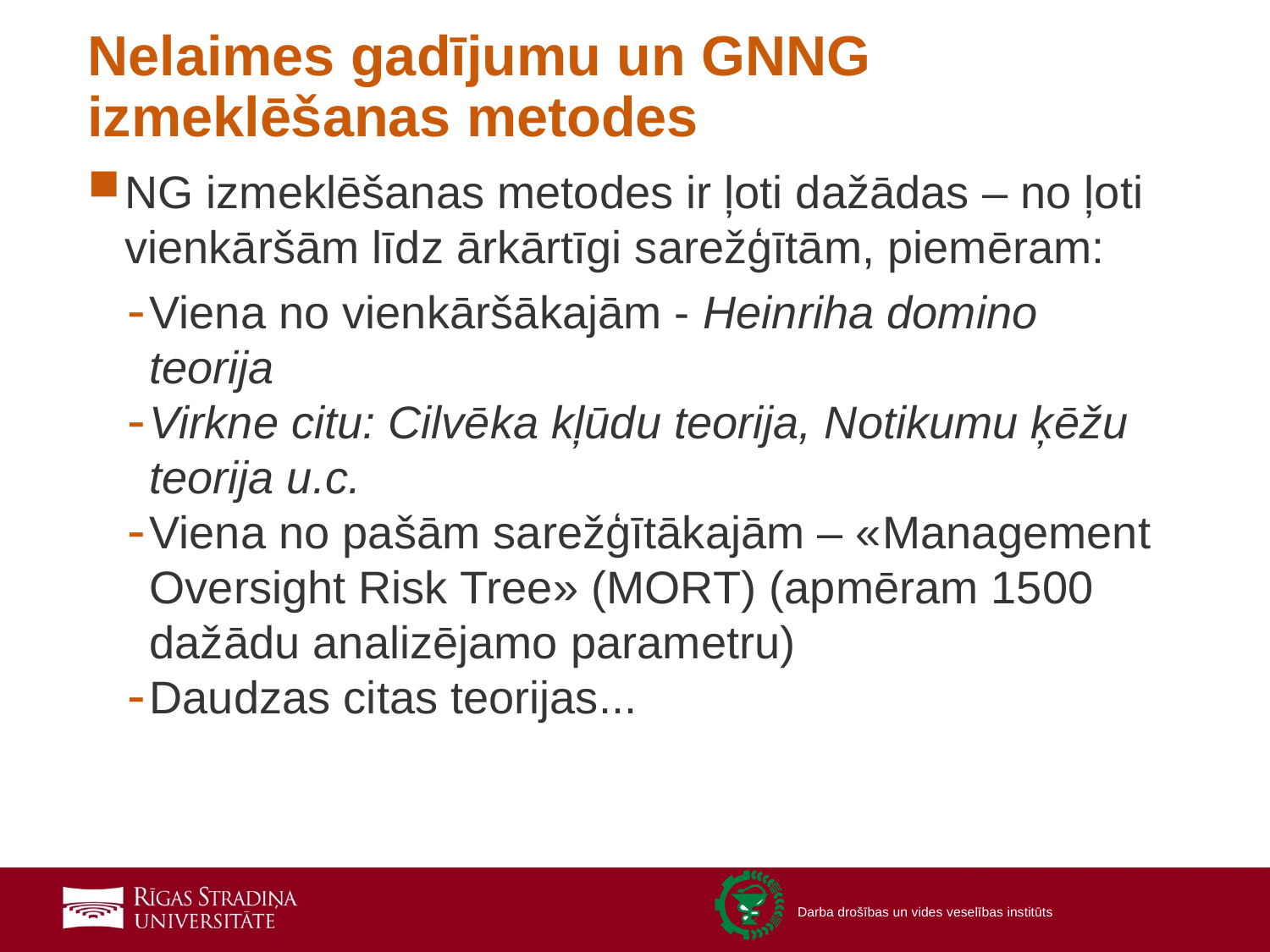

# Nelaimes gadījumu un GNNG izmeklēšanas metodes
NG izmeklēšanas metodes ir ļoti dažādas – no ļoti vienkāršām līdz ārkārtīgi sarežģītām, piemēram:
Viena no vienkāršākajām - Heinriha domino teorija
Virkne citu: Cilvēka kļūdu teorija, Notikumu ķēžu teorija u.c.
Viena no pašām sarežģītākajām – «Management Oversight Risk Tree» (MORT) (apmēram 1500 dažādu analizējamo parametru)
Daudzas citas teorijas...